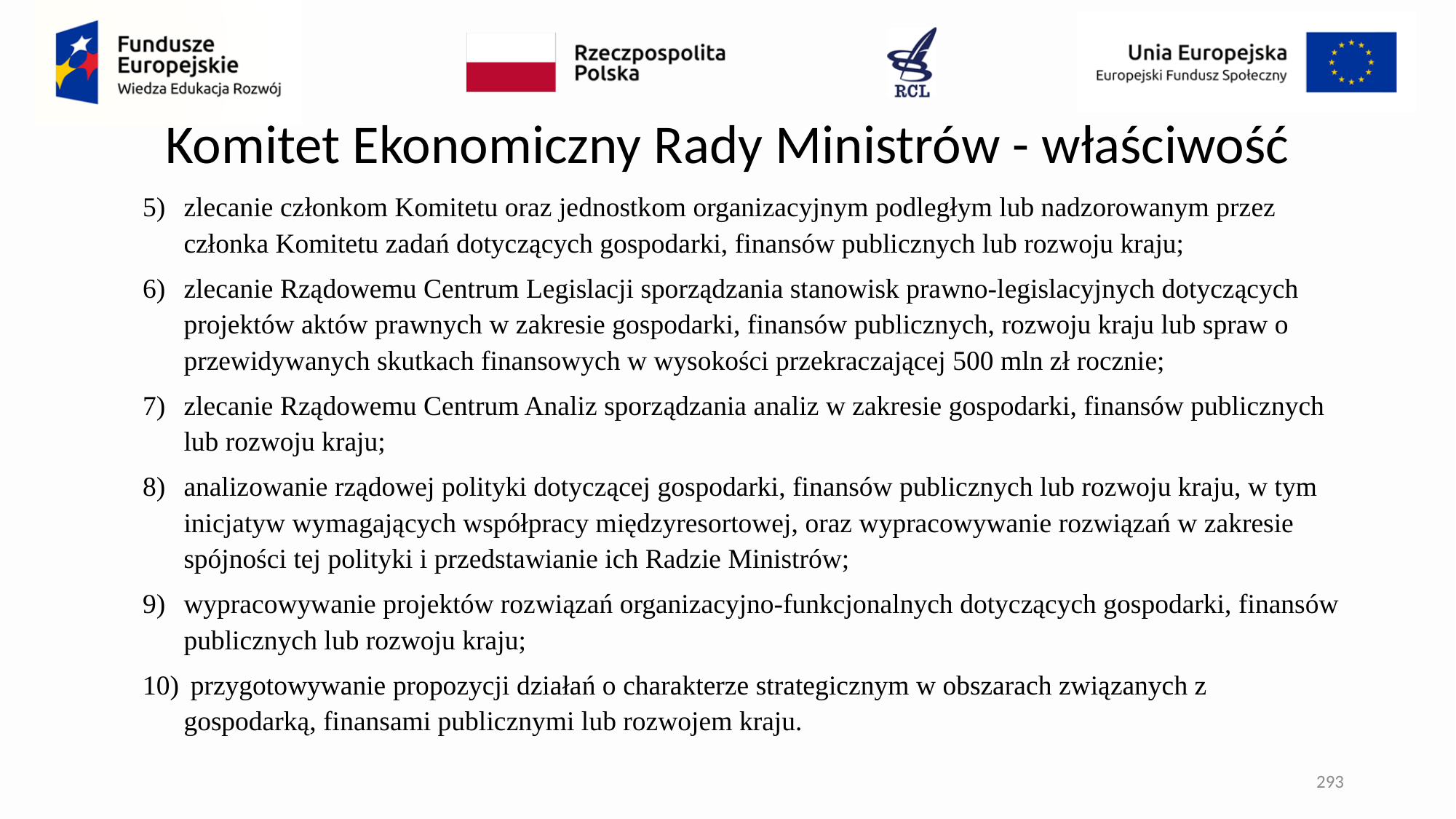

# Komitet Ekonomiczny Rady Ministrów - właściwość
zlecanie członkom Komitetu oraz jednostkom organizacyjnym podległym lub nadzorowanym przez członka Komitetu zadań dotyczących gospodarki, finansów publicznych lub rozwoju kraju;
zlecanie Rządowemu Centrum Legislacji sporządzania stanowisk prawno-legislacyjnych dotyczących projektów aktów prawnych w zakresie gospodarki, finansów publicznych, rozwoju kraju lub spraw o przewidywanych skutkach finansowych w wysokości przekraczającej 500 mln zł rocznie;
zlecanie Rządowemu Centrum Analiz sporządzania analiz w zakresie gospodarki, finansów publicznych lub rozwoju kraju;
analizowanie rządowej polityki dotyczącej gospodarki, finansów publicznych lub rozwoju kraju, w tym inicjatyw wymagających współpracy międzyresortowej, oraz wypracowywanie rozwiązań w zakresie spójności tej polityki i przedstawianie ich Radzie Ministrów;
wypracowywanie projektów rozwiązań organizacyjno-funkcjonalnych dotyczących gospodarki, finansów publicznych lub rozwoju kraju;
 przygotowywanie propozycji działań o charakterze strategicznym w obszarach związanych z gospodarką, finansami publicznymi lub rozwojem kraju.

293